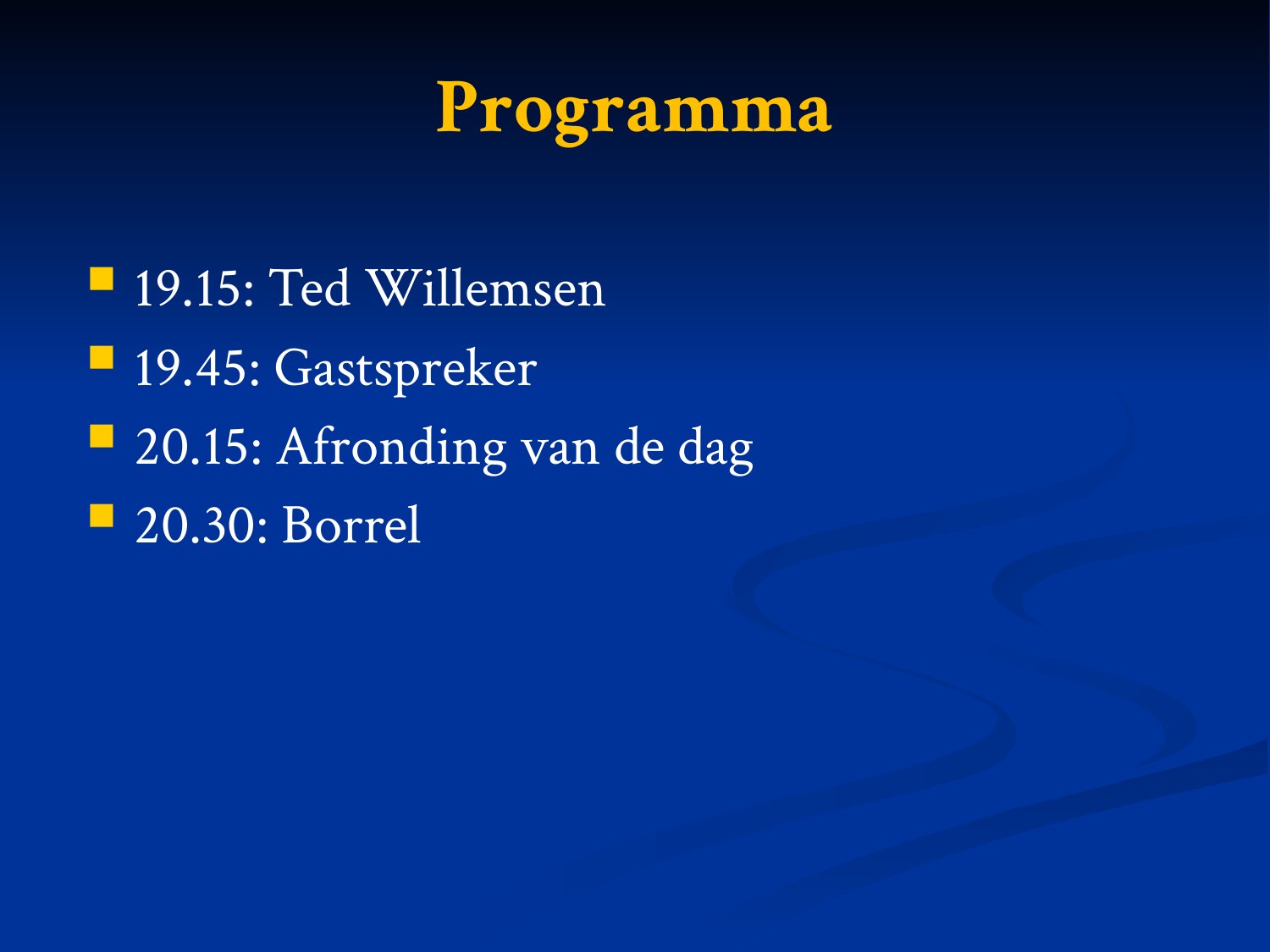

# Programma
19.15: Ted Willemsen
19.45: Gastspreker
20.15: Afronding van de dag
20.30: Borrel